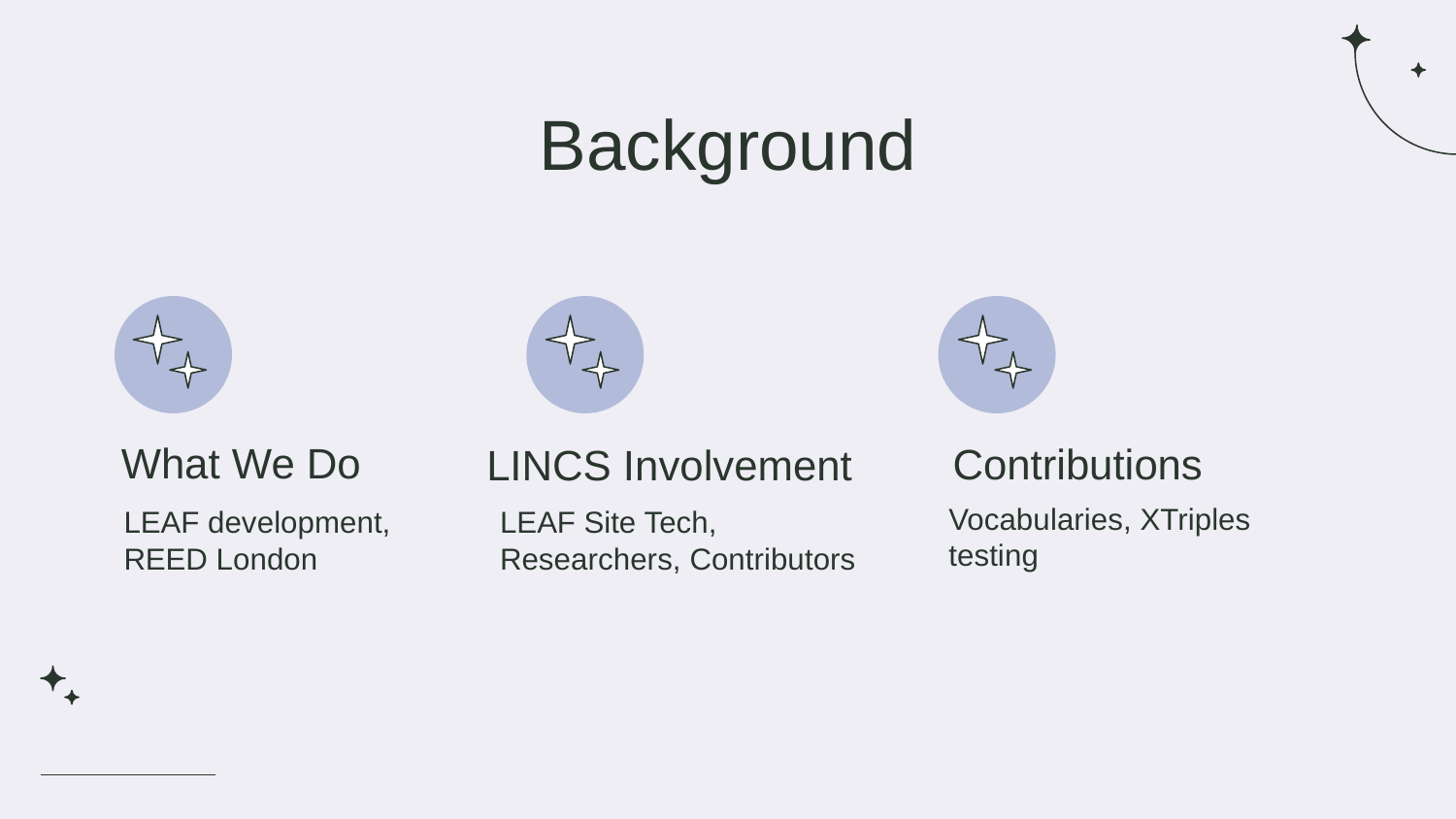

# Background

What We Do
LINCS Involvement
Contributions
Vocabularies, XTriples testing
LEAF development,
REED London
LEAF Site Tech, Researchers, Contributors